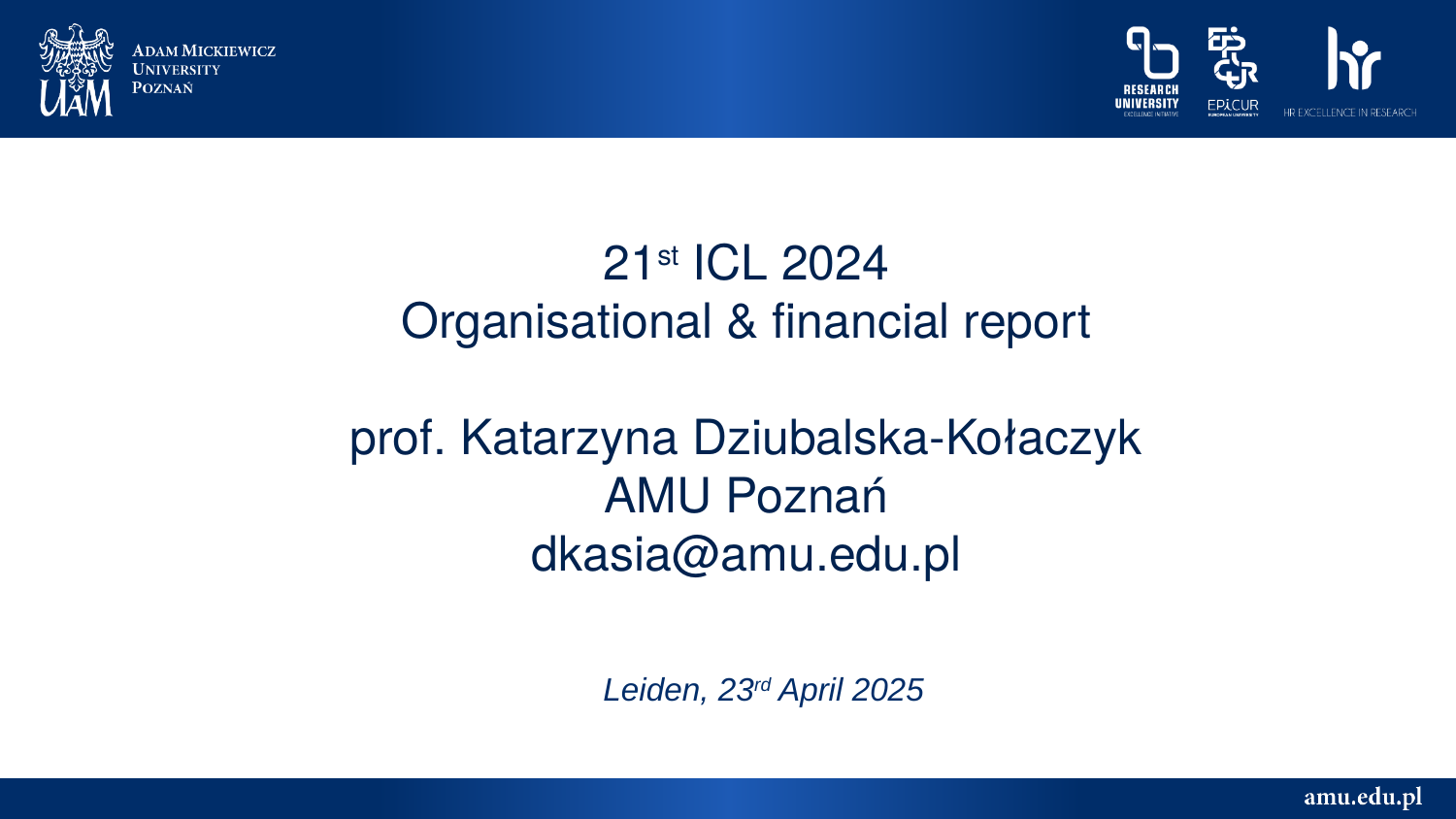

21st ICL 2024
Organisational & financial report

prof. Katarzyna Dziubalska-Kołaczyk
AMU Poznań
dkasia@amu.edu.pl

Leiden, 23rd April 2025